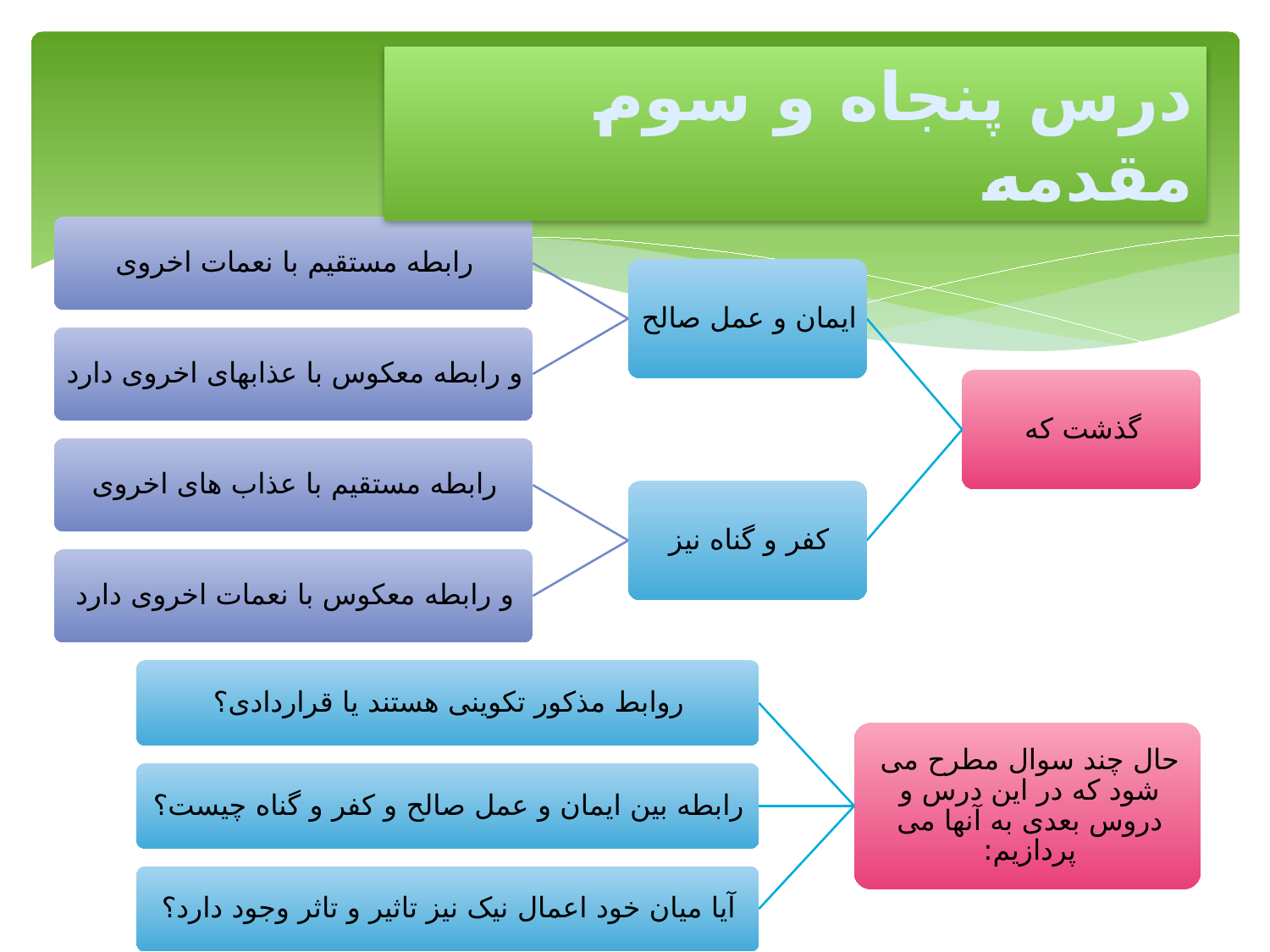

# درس پنجاه و سوم مقدمه
گذشت که

ایمان و عمل صالح

رابطه مستقیم با نعمات اخروی

و رابطه معکوس با عذابهای اخروی دارد

کفر و گناه نیز

رابطه مستقیم با عذاب های اخروی

و رابطه معکوس با نعمات اخروی دارد
حال چند سوال مطرح می شود که در این درس و دروس بعدی به آنها می پردازیم:

روابط مذکور تکوینی هستند یا قراردادی؟

رابطه بین ایمان و عمل صالح و کفر و گناه چیست؟

آیا میان خود اعمال نیک نیز تاثیر و تاثر وجود دارد؟